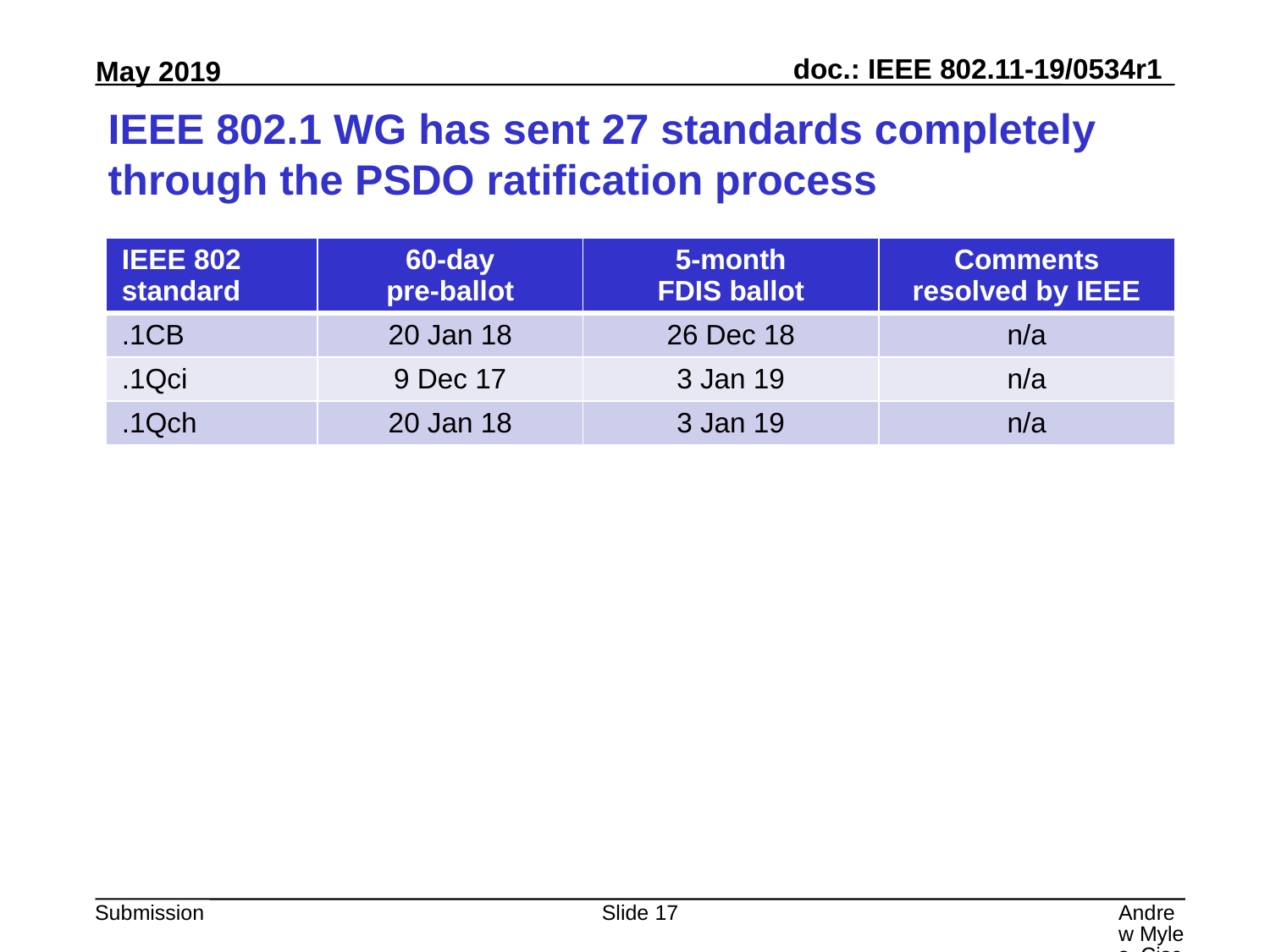

# IEEE 802.1 WG has sent 27 standards completely through the PSDO ratification process
| IEEE 802 standard | 60-day pre-ballot | 5-month FDIS ballot | Comments resolved by IEEE |
| --- | --- | --- | --- |
| .1CB | 20 Jan 18 | 26 Dec 18 | n/a |
| .1Qci | 9 Dec 17 | 3 Jan 19 | n/a |
| .1Qch | 20 Jan 18 | 3 Jan 19 | n/a |
Slide 17
Andrew Myles, Cisco